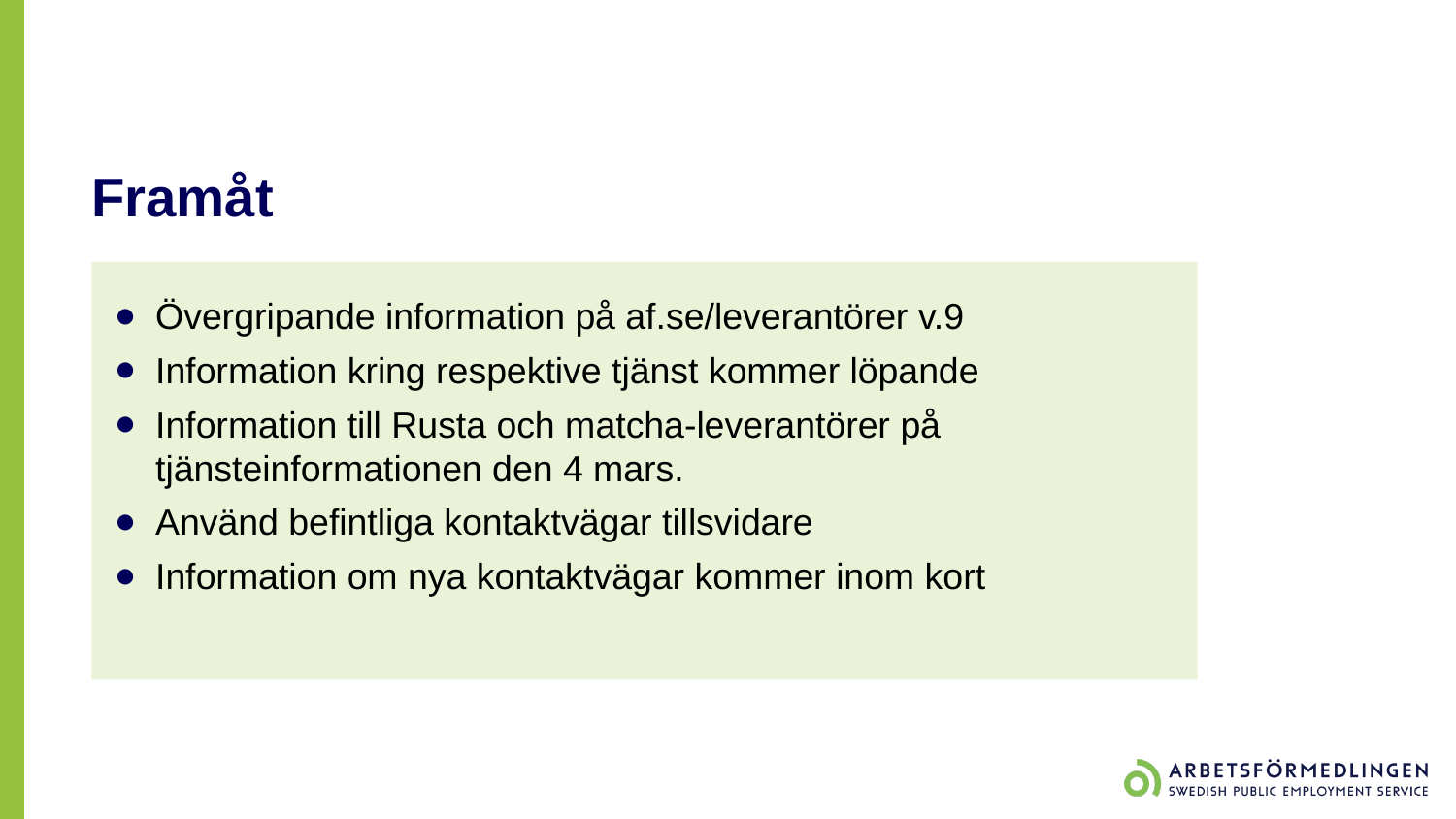

# Framåt

Övergripande information på af.se/leverantörer v.9
Information kring respektive tjänst kommer löpande
Information till Rusta och matcha-leverantörer på  tjänsteinformationen den 4 mars.
Använd befintliga kontaktvägar tillsvidare
Information om nya kontaktvägar kommer inom kort